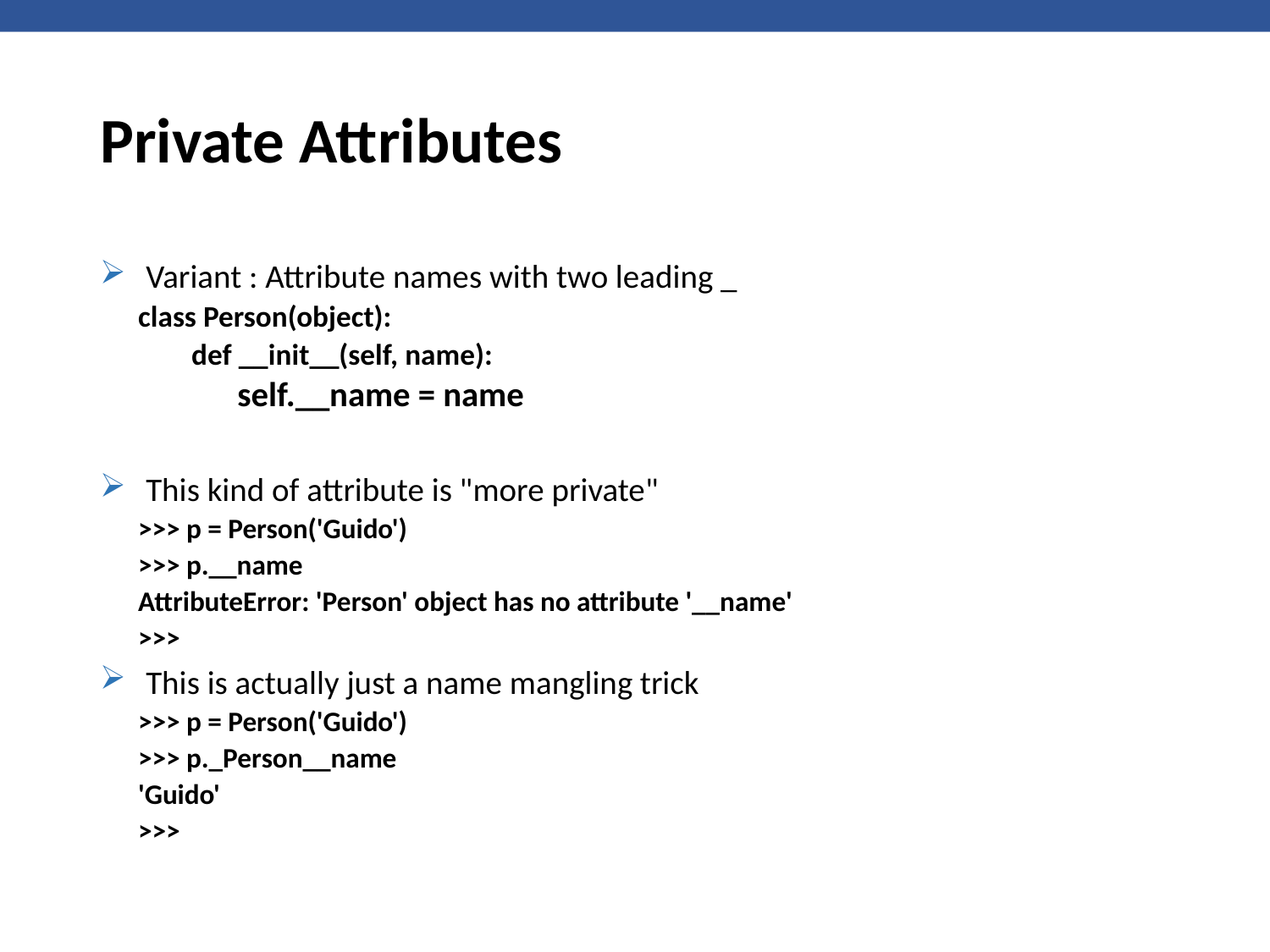

# Private Attributes
Variant : Attribute names with two leading _
class Person(object):
def __init__(self, name):
self.__name = name

This kind of attribute is "more private"
>>> p = Person('Guido')
>>> p.__name
AttributeError: 'Person' object has no attribute '__name'
>>>
This is actually just a name mangling trick
>>> p = Person('Guido')
>>> p._Person__name
'Guido'
>>>